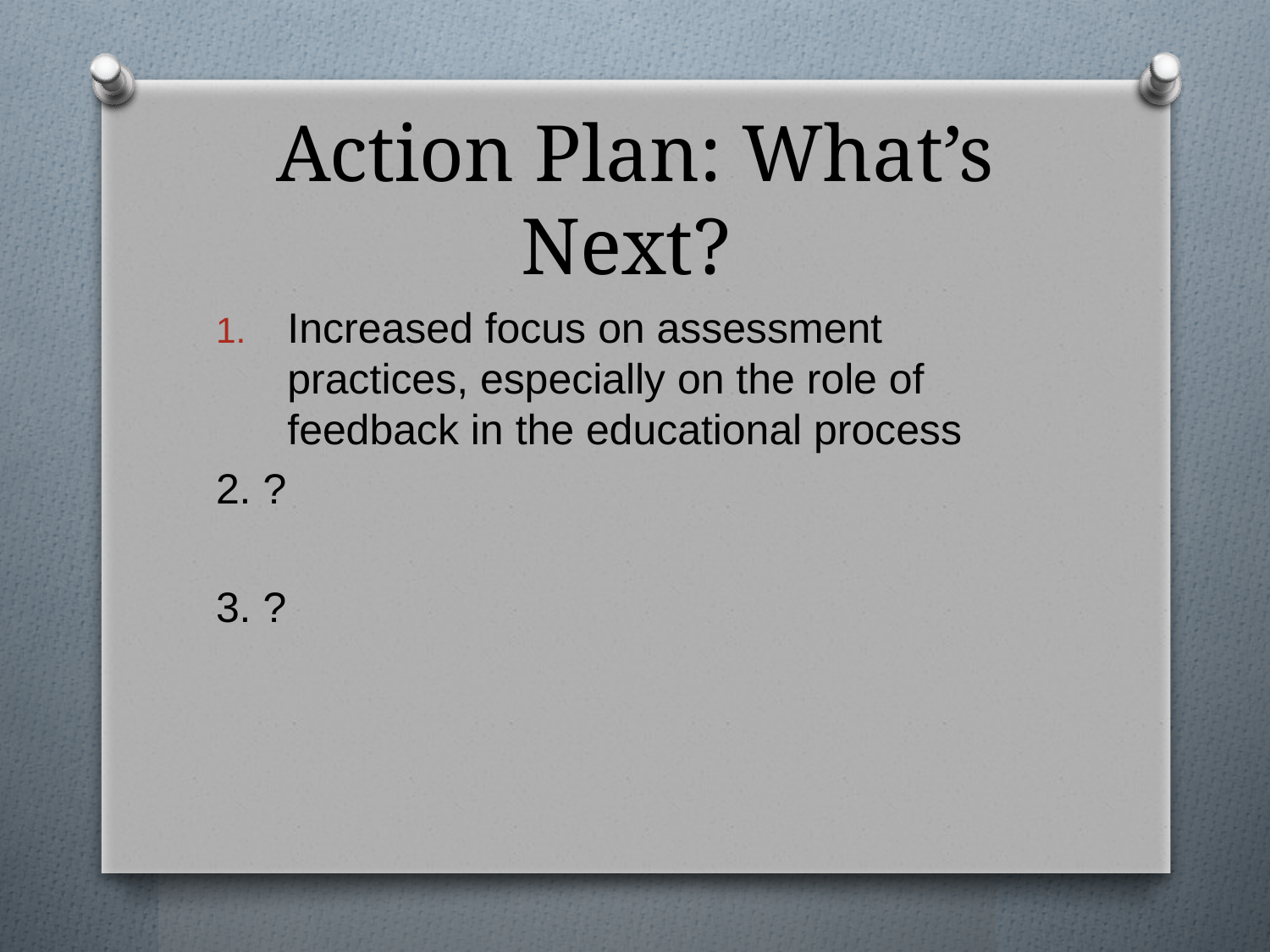

# Action Plan: What’s Next?
Increased focus on assessment practices, especially on the role of feedback in the educational process
2. ?

3. ?